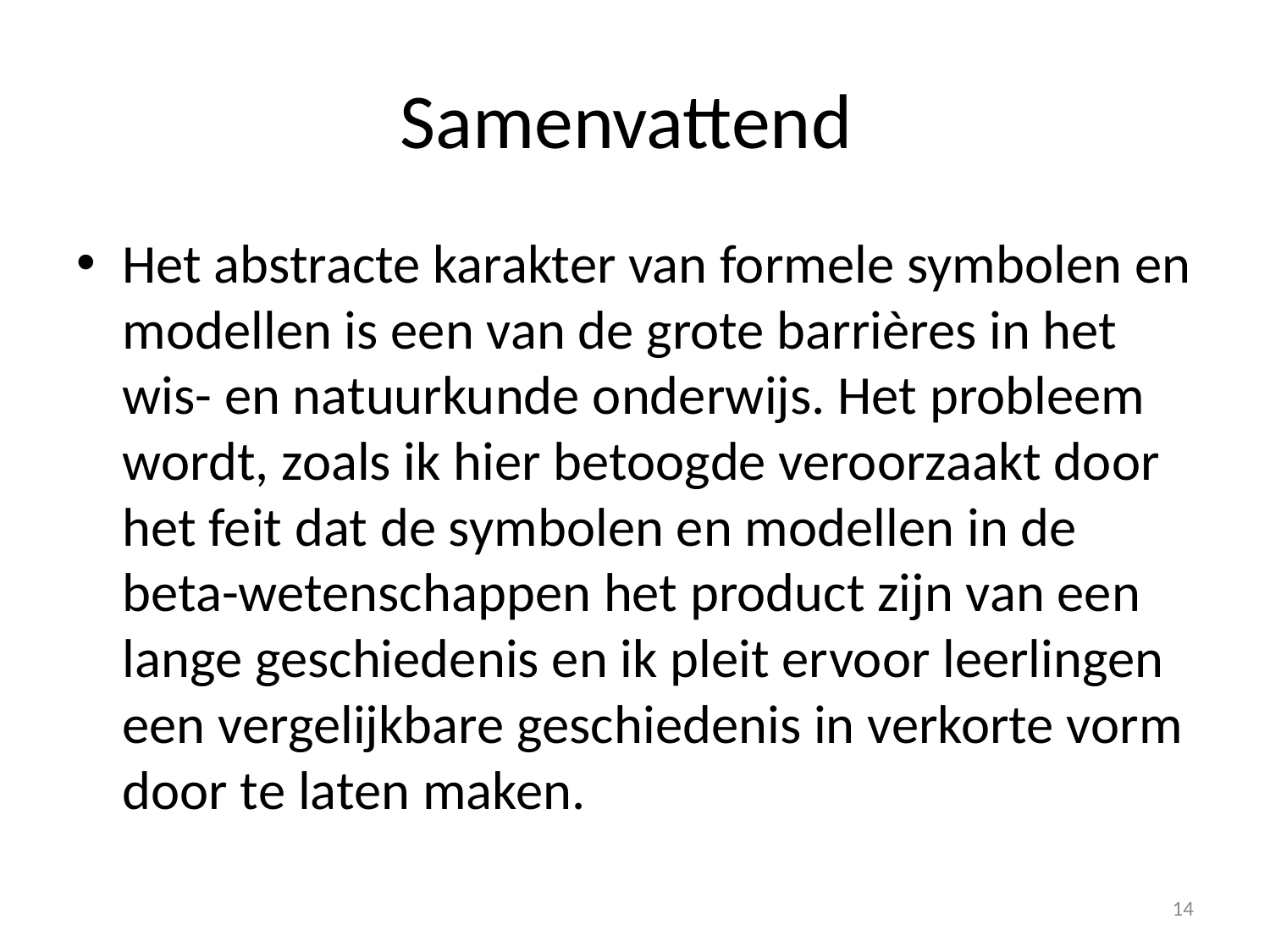

# Samenvattend
Het abstracte karakter van formele symbolen en modellen is een van de grote barrières in het wis- en natuurkunde onderwijs. Het probleem wordt, zoals ik hier betoogde veroorzaakt door het feit dat de symbolen en modellen in de beta-wetenschappen het product zijn van een lange geschiedenis en ik pleit ervoor leerlingen een vergelijkbare geschiedenis in verkorte vorm door te laten maken.
14